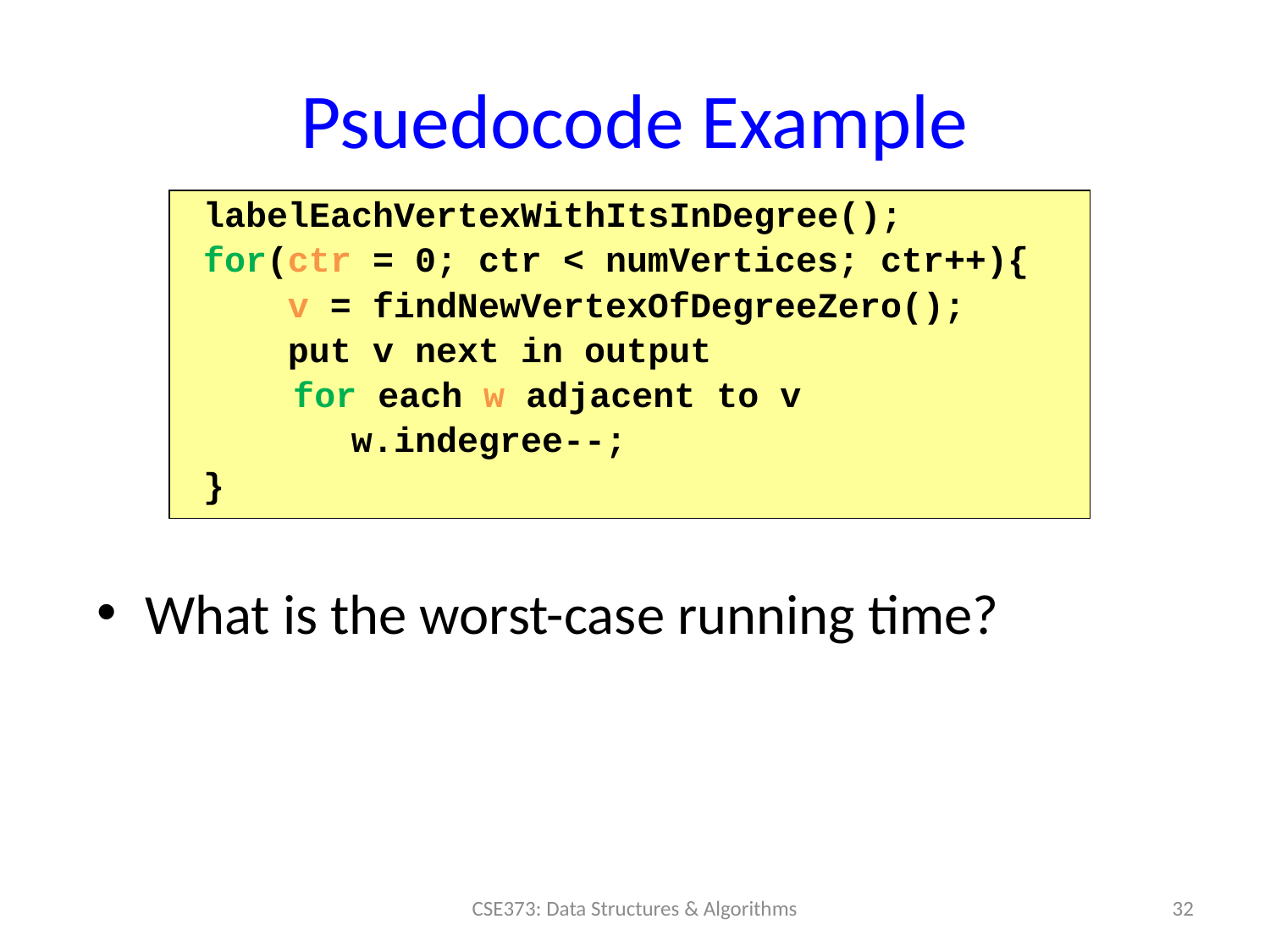

# Psuedocode Example
 labelEachVertexWithItsInDegree();
 for(ctr = 0; ctr < numVertices; ctr++){
     v = findNewVertexOfDegreeZero();
     put v next in output
	   for each w adjacent to v
        w.indegree--;
 }
What is the worst-case running time?

32
CSE373: Data Structures & Algorithms